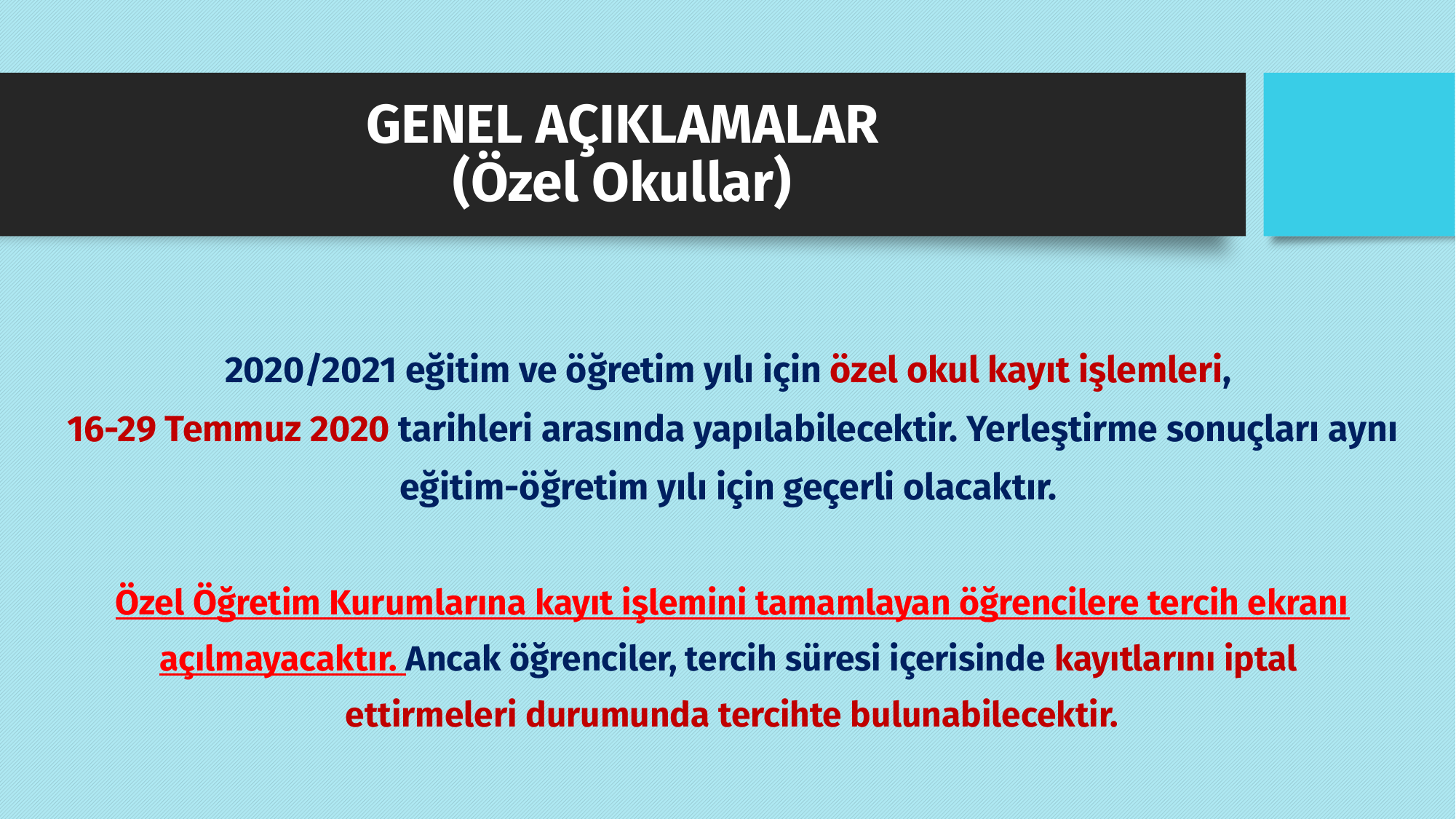

# GENEL AÇIKLAMALAR (Özel Okullar)

2020/2021 eğitim ve öğretim yılı için özel okul kayıt işlemleri,
16-29 Temmuz 2020 tarihleri arasında yapılabilecektir. Yerleştirme sonuçları aynı eğitim-öğretim yılı için geçerli olacaktır.

Özel Öğretim Kurumlarına kayıt işlemini tamamlayan öğrencilere tercih ekranı açılmayacaktır. Ancak öğrenciler, tercih süresi içerisinde kayıtlarını iptal
ettirmeleri durumunda tercihte bulunabilecektir.